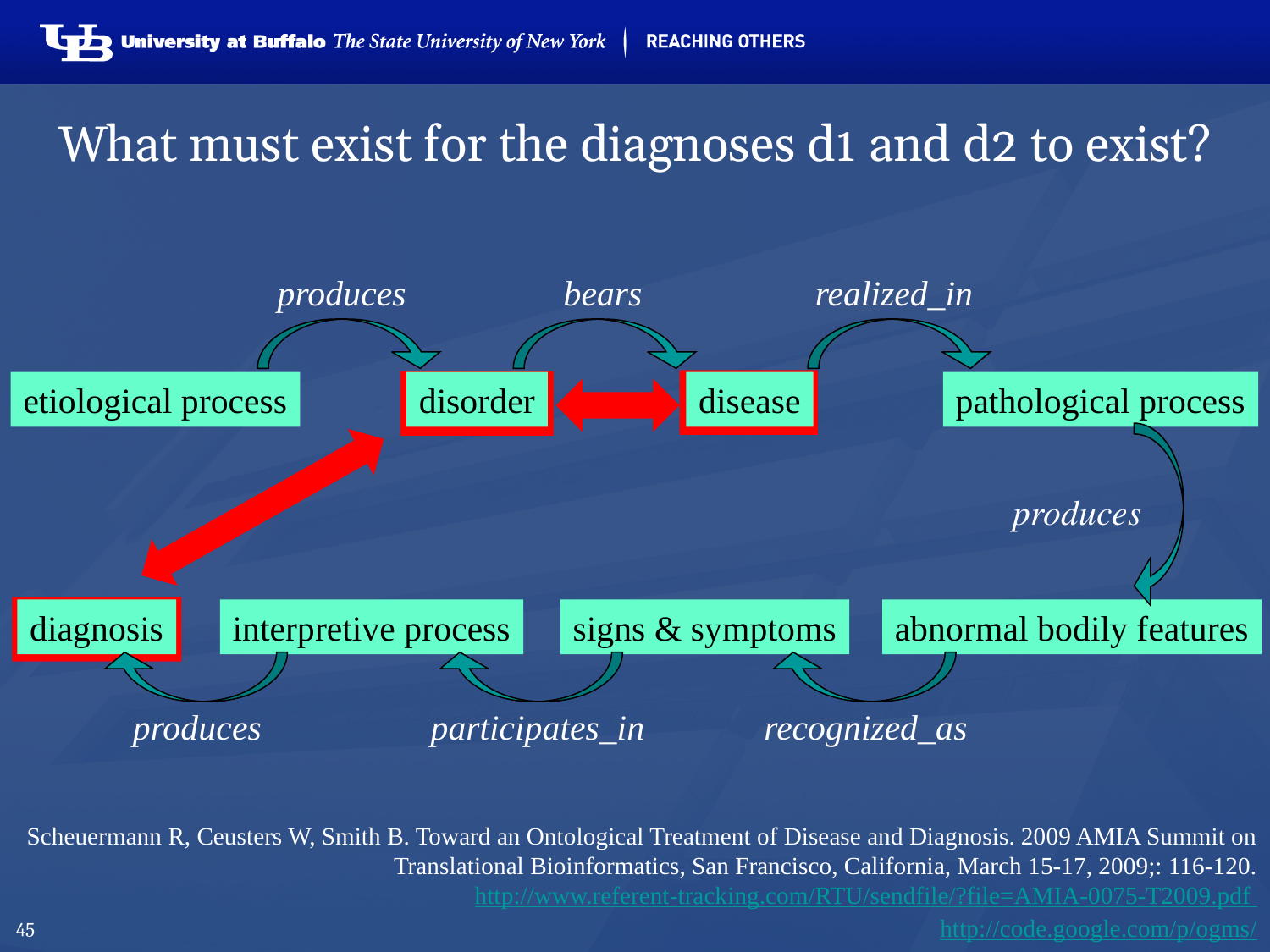

# What must exist for the diagnoses d1 and d2 to exist?
produces

bears

realized_in

etiological process
disorder
disease
pathological process
produces

diagnosis
interpretive process
signs & symptoms
abnormal bodily features

produces

participates_in

recognized_as
Scheuermann R, Ceusters W, Smith B. Toward an Ontological Treatment of Disease and Diagnosis. 2009 AMIA Summit on Translational Bioinformatics, San Francisco, California, March 15-17, 2009;: 116-120.
http://www.referent-tracking.com/RTU/sendfile/?file=AMIA-0075-T2009.pdf
http://code.google.com/p/ogms/